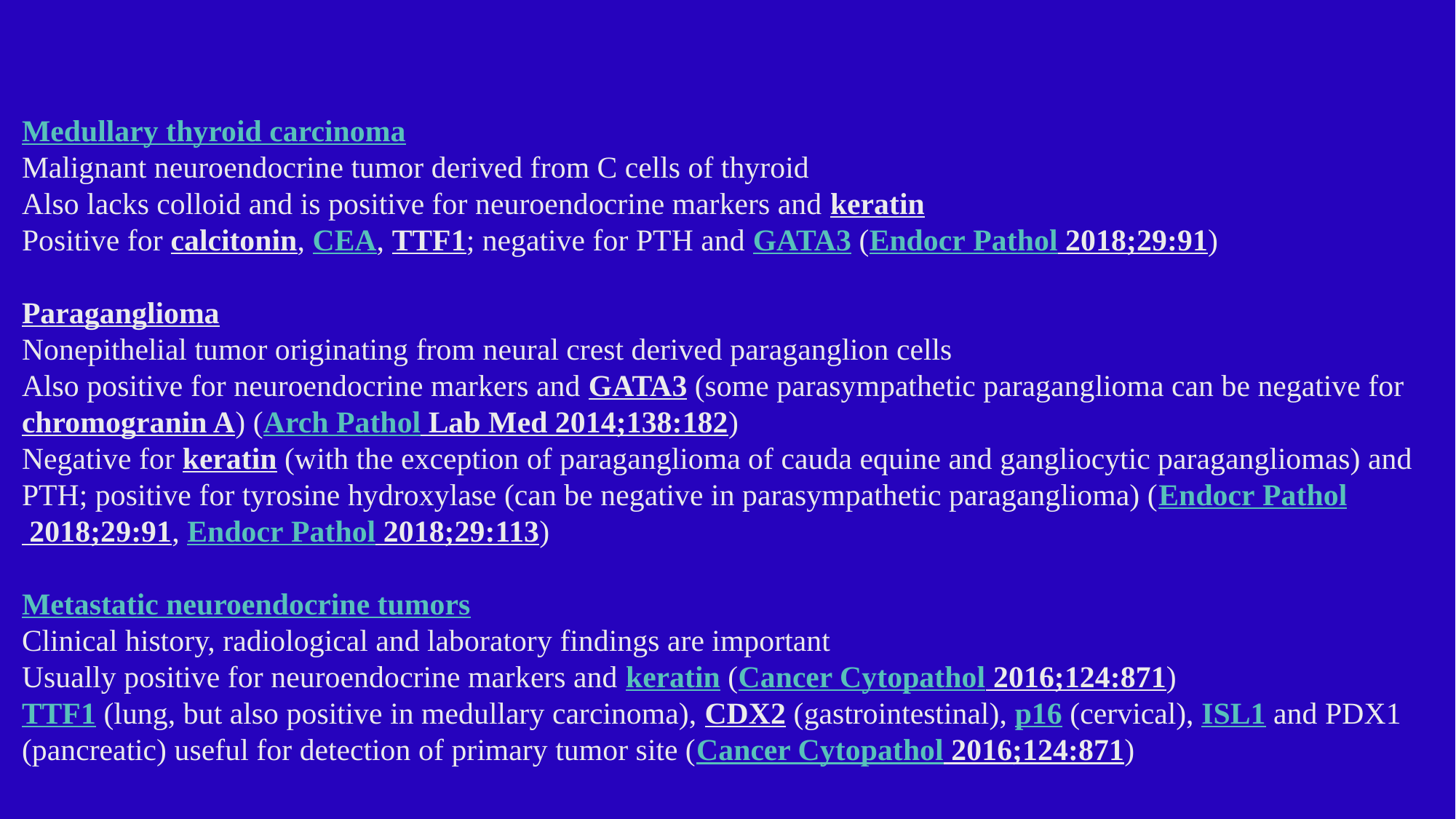

# Medullary thyroid carcinoma Malignant neuroendocrine tumor derived from C cells of thyroid Also lacks colloid and is positive for neuroendocrine markers and keratin Positive for calcitonin, CEA, TTF1; negative for PTH and GATA3 (Endocr Pathol 2018;29:91) Paraganglioma Nonepithelial tumor originating from neural crest derived paraganglion cells Also positive for neuroendocrine markers and GATA3 (some parasympathetic paraganglioma can be negative for chromogranin A) (Arch Pathol Lab Med 2014;138:182) Negative for keratin (with the exception of paraganglioma of cauda equine and gangliocytic paragangliomas) and PTH; positive for tyrosine hydroxylase (can be negative in parasympathetic paraganglioma) (Endocr Pathol 2018;29:91, Endocr Pathol 2018;29:113) Metastatic neuroendocrine tumors Clinical history, radiological and laboratory findings are important Usually positive for neuroendocrine markers and keratin (Cancer Cytopathol 2016;124:871) TTF1 (lung, but also positive in medullary carcinoma), CDX2 (gastrointestinal), p16 (cervical), ISL1 and PDX1 (pancreatic) useful for detection of primary tumor site (Cancer Cytopathol 2016;124:871)